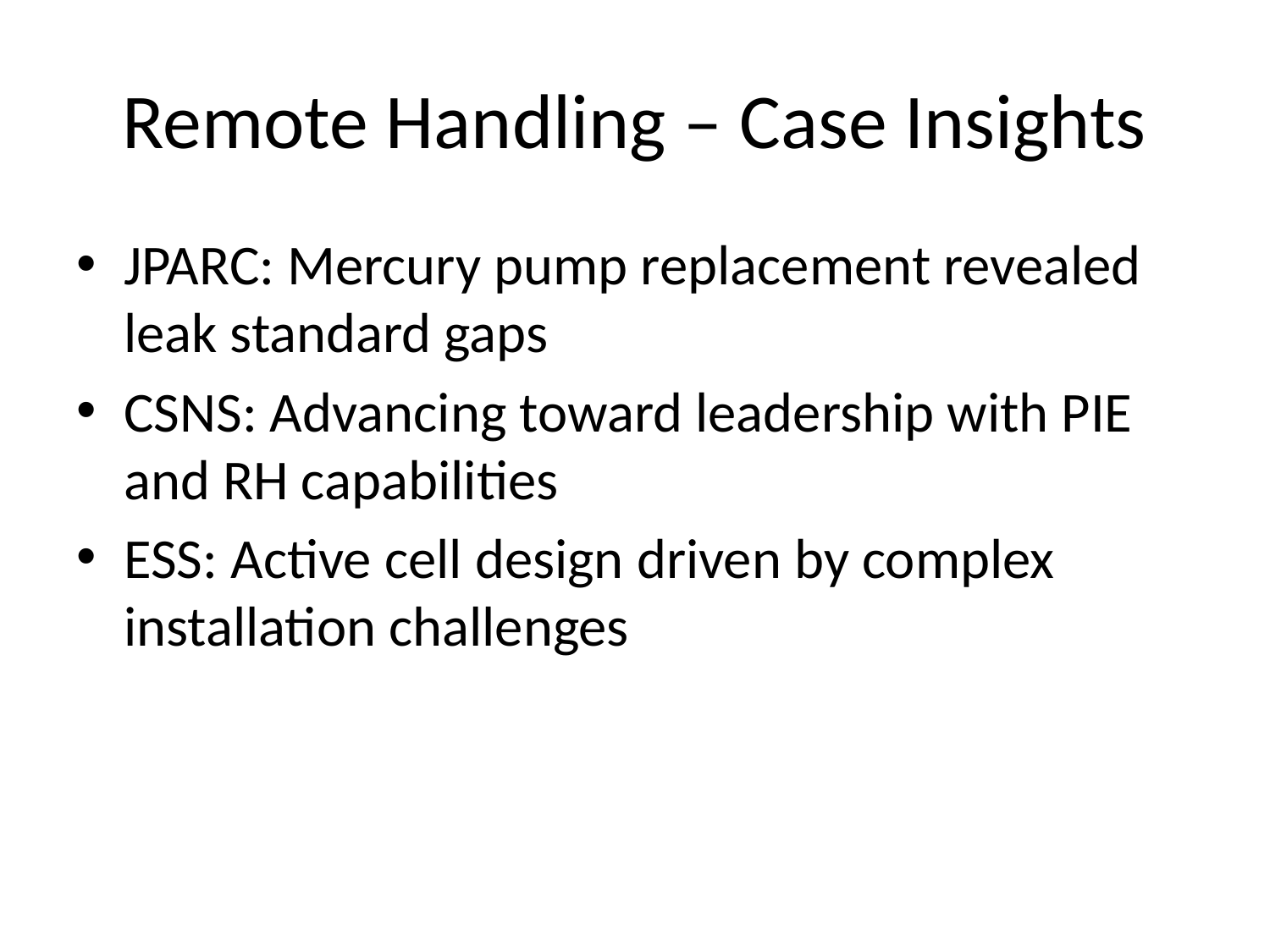

# Remote Handling – Case Insights
JPARC: Mercury pump replacement revealed leak standard gaps
CSNS: Advancing toward leadership with PIE and RH capabilities
ESS: Active cell design driven by complex installation challenges